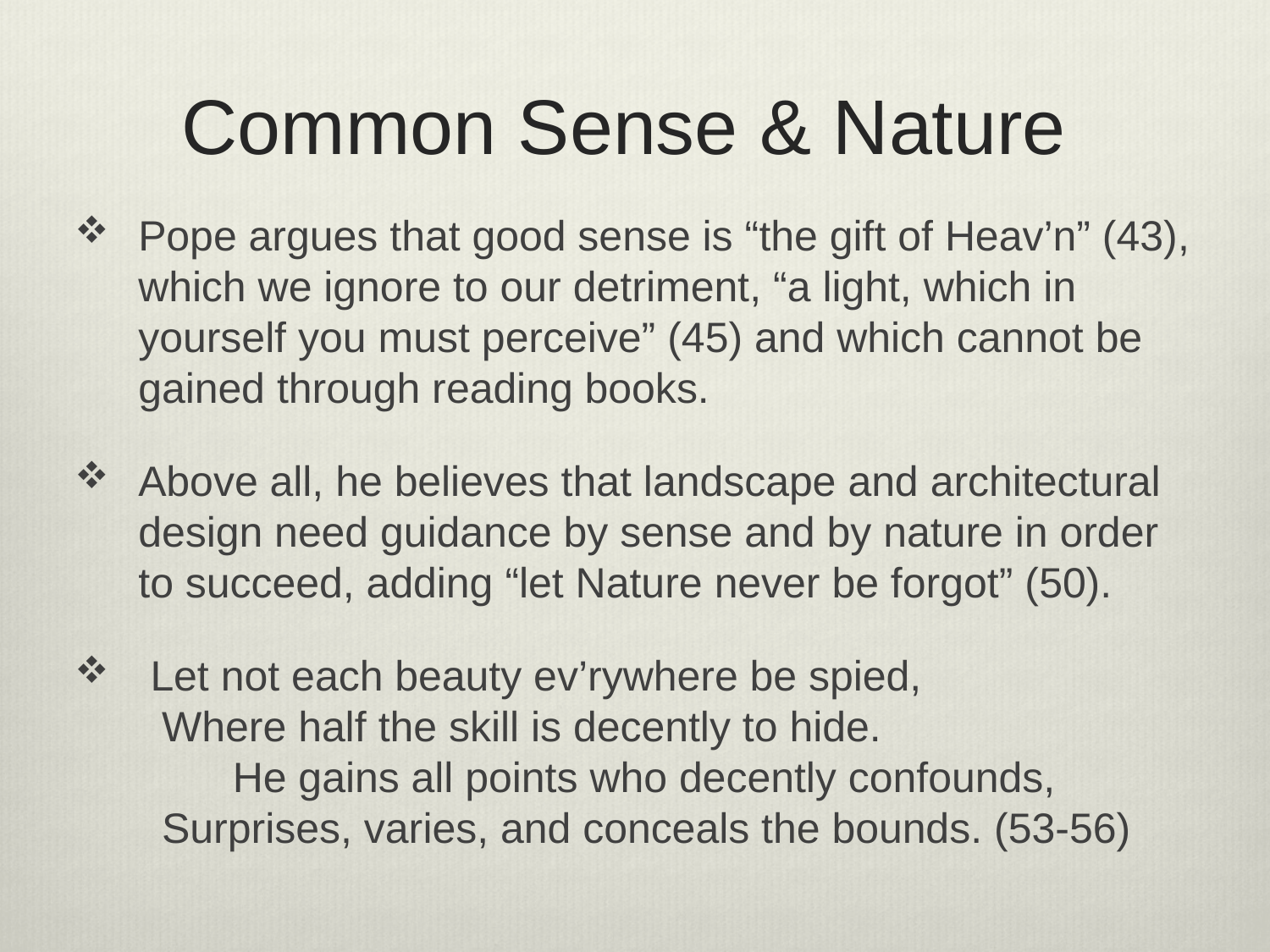

# Common Sense & Nature
Pope argues that good sense is “the gift of Heav’n” (43), which we ignore to our detriment, “a light, which in yourself you must perceive” (45) and which cannot be gained through reading books.
Above all, he believes that landscape and architectural design need guidance by sense and by nature in order to succeed, adding “let Nature never be forgot” (50).
 Let not each beauty ev’rywhere be spied,                         Where half the skill is decently to hide.                                   He gains all points who decently confounds,              Surprises, varies, and conceals the bounds. (53-56)